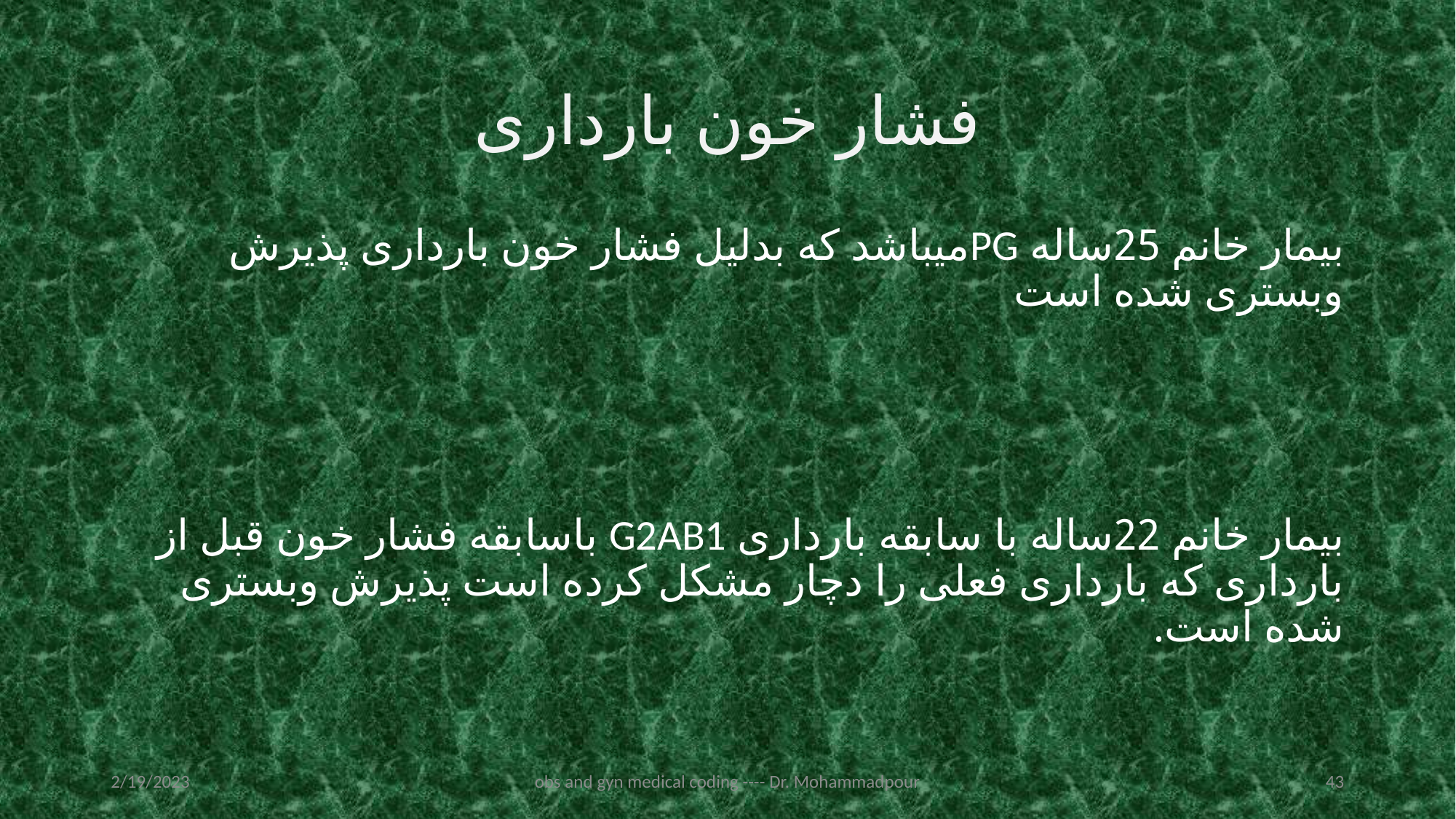

# فشار خون بارداری
بیمار خانم 25ساله PGمیباشد که بدلیل فشار خون بارداری پذیرش وبستری شده است

بیمار خانم 22ساله با سابقه بارداری G2AB1 باسابقه فشار خون قبل از بارداری که بارداری فعلی را دچار مشکل کرده است پذیرش وبستری شده است.
2/19/2023
obs and gyn medical coding ---- Dr. Mohammadpour
43